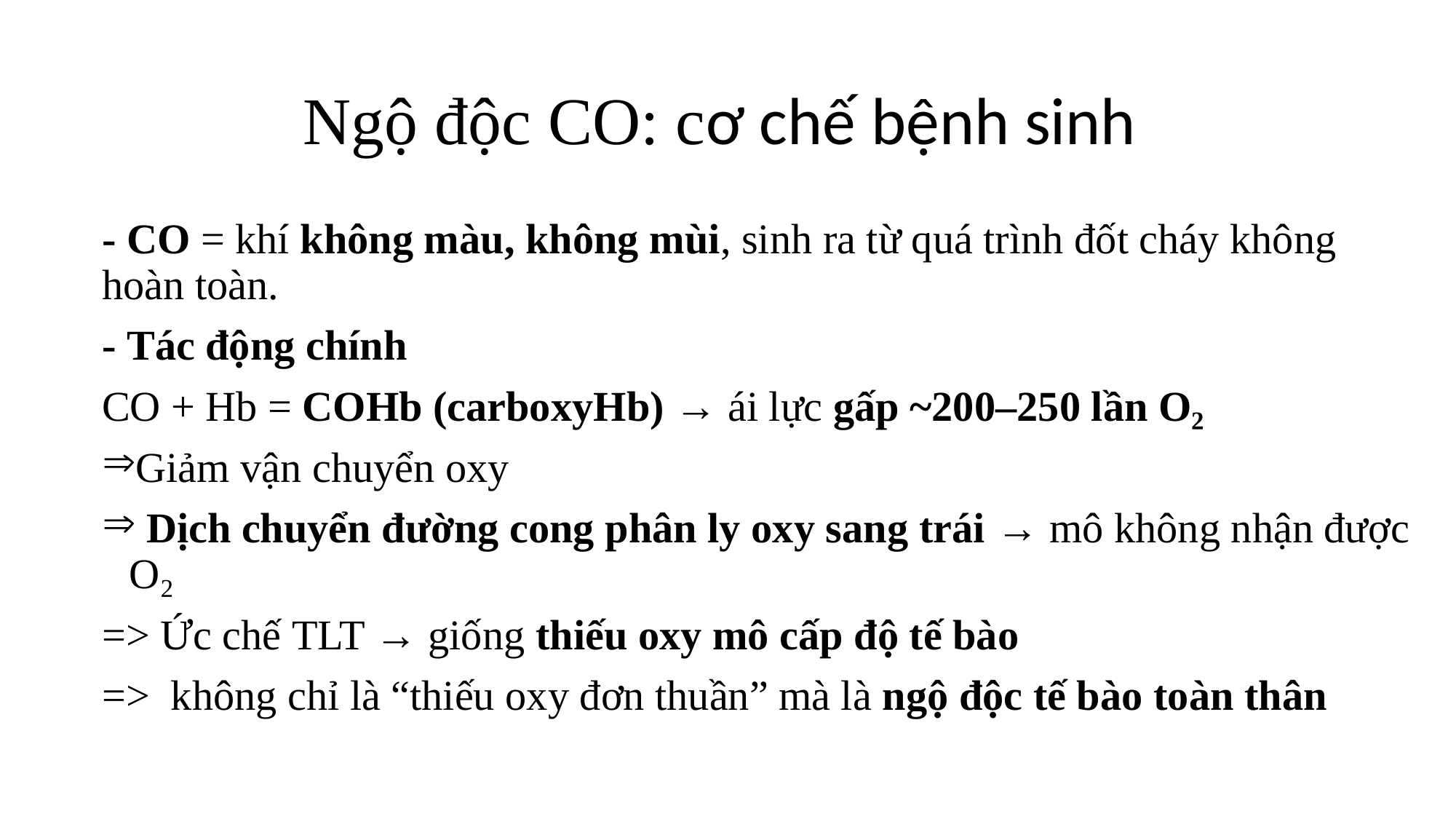

# Ngộ độc CO: cơ chế bệnh sinh
- CO = khí không màu, không mùi, sinh ra từ quá trình đốt cháy không hoàn toàn.
- Tác động chính
CO + Hb = COHb (carboxyHb) → ái lực gấp ~200–250 lần O₂
Giảm vận chuyển oxy
 Dịch chuyển đường cong phân ly oxy sang trái → mô không nhận được O₂
=> Ức chế TLT → giống thiếu oxy mô cấp độ tế bào
=>  không chỉ là “thiếu oxy đơn thuần” mà là ngộ độc tế bào toàn thân